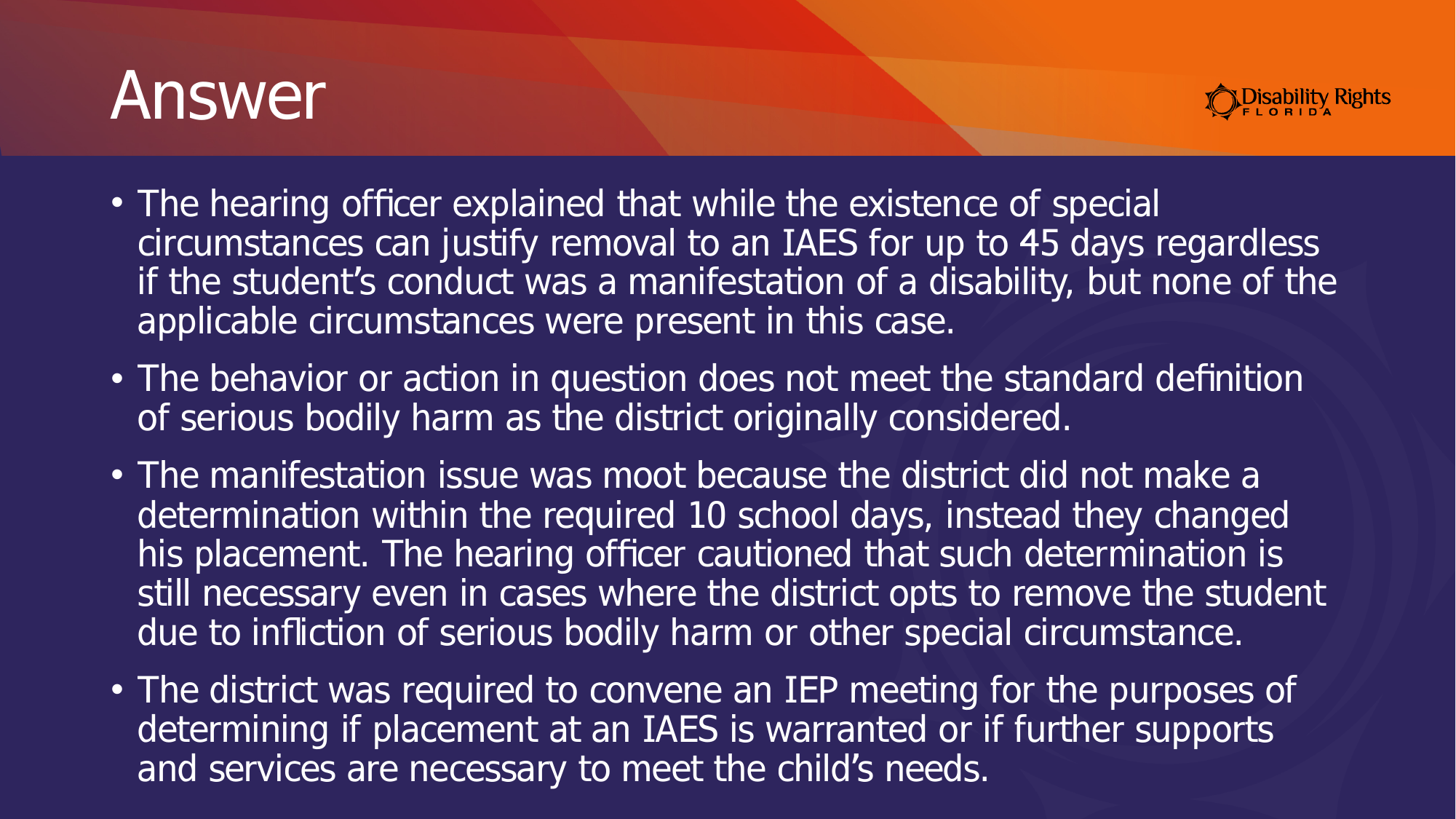

# Answer
The hearing officer explained that while the existence of special circumstances can justify removal to an IAES for up to 45 days regardless if the student’s conduct was a manifestation of a disability, but none of the applicable circumstances were present in this case.
The behavior or action in question does not meet the standard definition of serious bodily harm as the district originally considered.
The manifestation issue was moot because the district did not make a determination within the required 10 school days, instead they changed his placement. The hearing officer cautioned that such determination is still necessary even in cases where the district opts to remove the student due to infliction of serious bodily harm or other special circumstance.
The district was required to convene an IEP meeting for the purposes of determining if placement at an IAES is warranted or if further supports and services are necessary to meet the child’s needs.